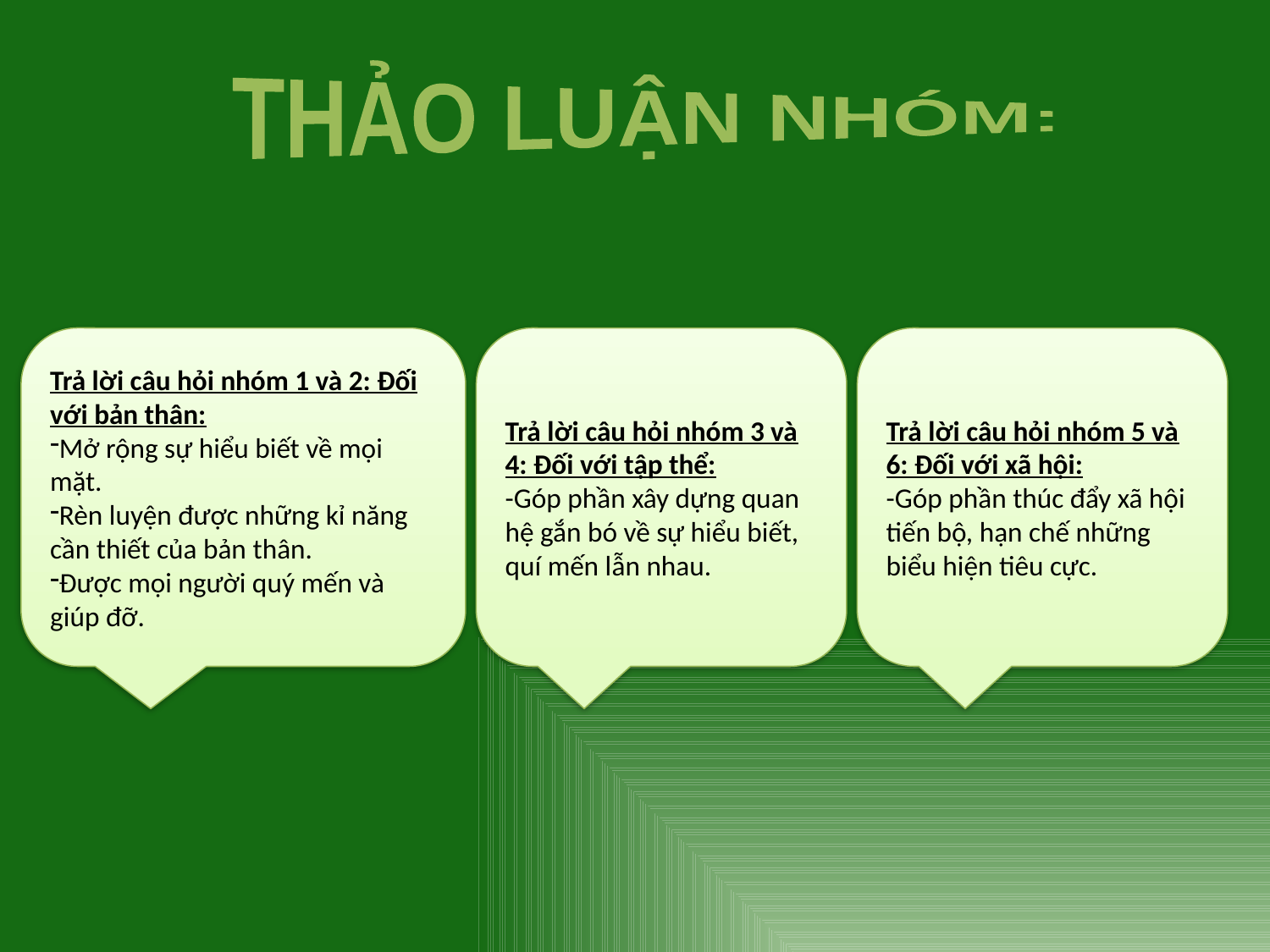

THẢO LUẬN NHÓM:
Trả lời câu hỏi nhóm 1 và 2: Đối với bản thân:
Mở rộng sự hiểu biết về mọi mặt.
Rèn luyện được những kỉ năng cần thiết của bản thân.
Được mọi người quý mến và giúp đỡ.
Trả lời câu hỏi nhóm 3 và 4: Đối với tập thể:
-Góp phần xây dựng quan hệ gắn bó về sự hiểu biết, quí mến lẫn nhau.
Trả lời câu hỏi nhóm 5 và 6: Đối với xã hội:
-Góp phần thúc đẩy xã hội tiến bộ, hạn chế những biểu hiện tiêu cực.